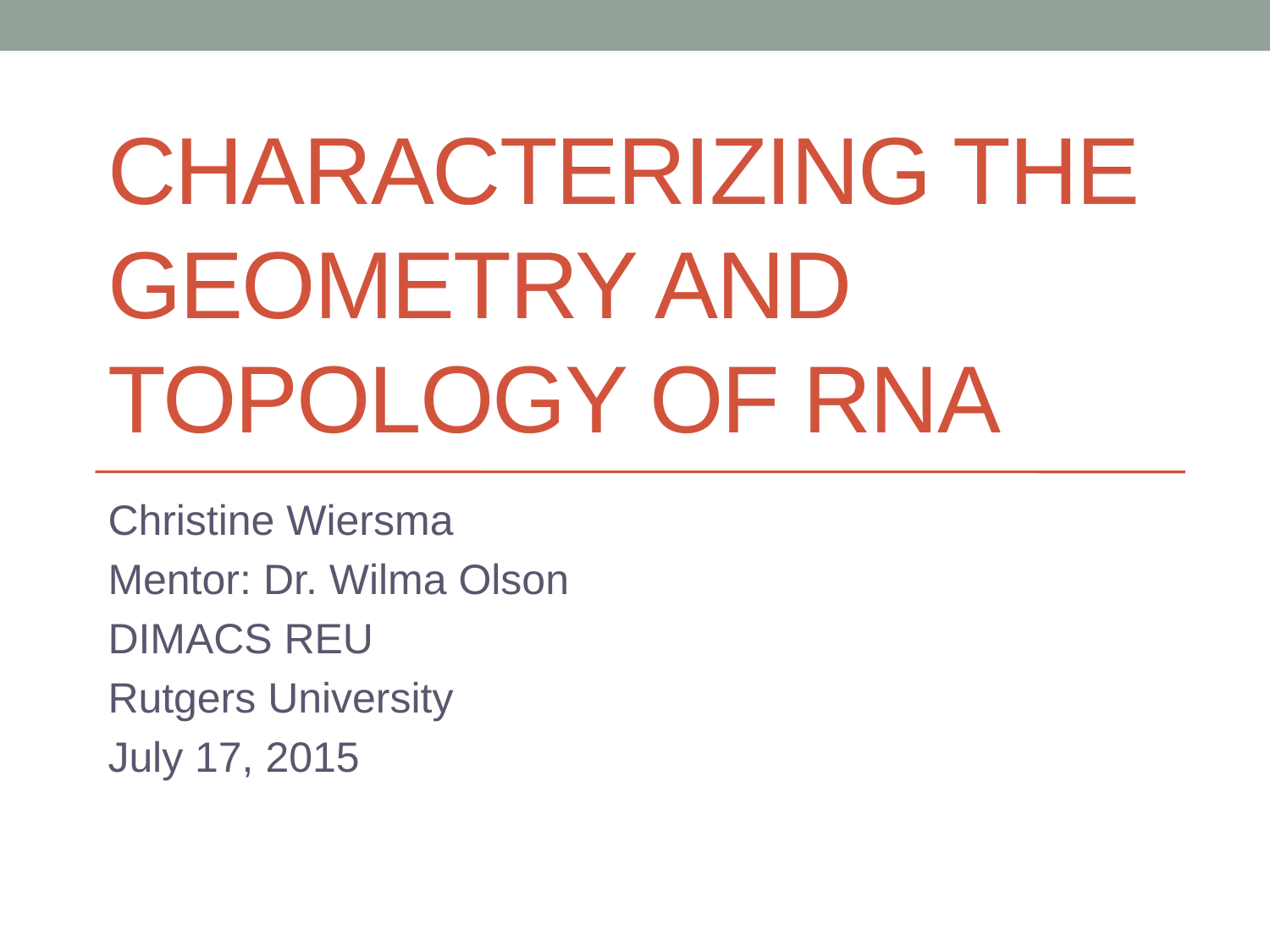

# Characterizing the Geometry and Topology of RNA
Christine Wiersma
Mentor: Dr. Wilma Olson
DIMACS REU
Rutgers University
July 17, 2015